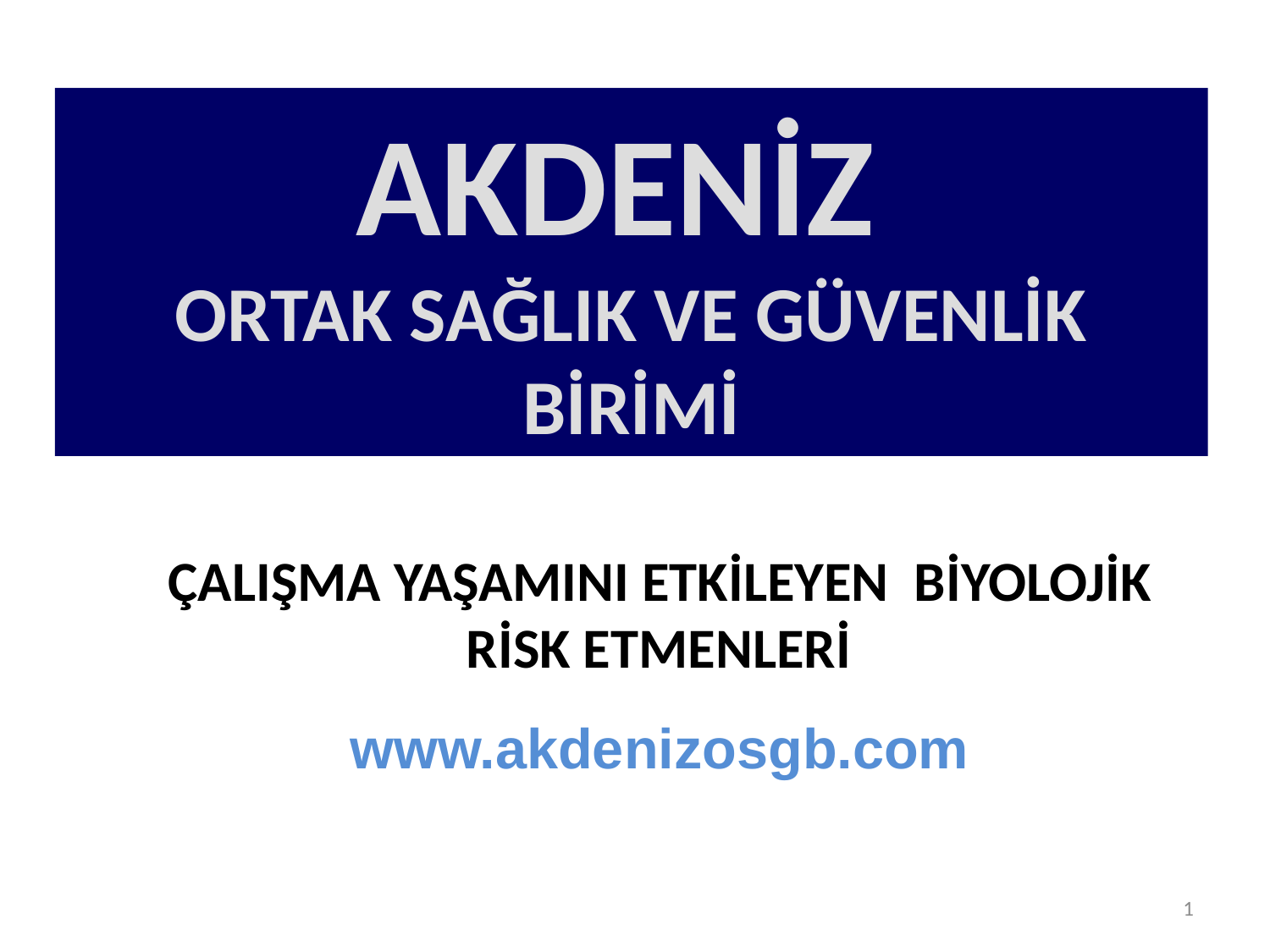

# AKDENİZ
ORTAK SAĞLIK VE GÜVENLİK BİRİMİ

    ÇALIŞMA YAŞAMINI ETKİLEYEN  BİYOLOJİK RİSK ETMENLERİ

www.akdenizosgb.com
1